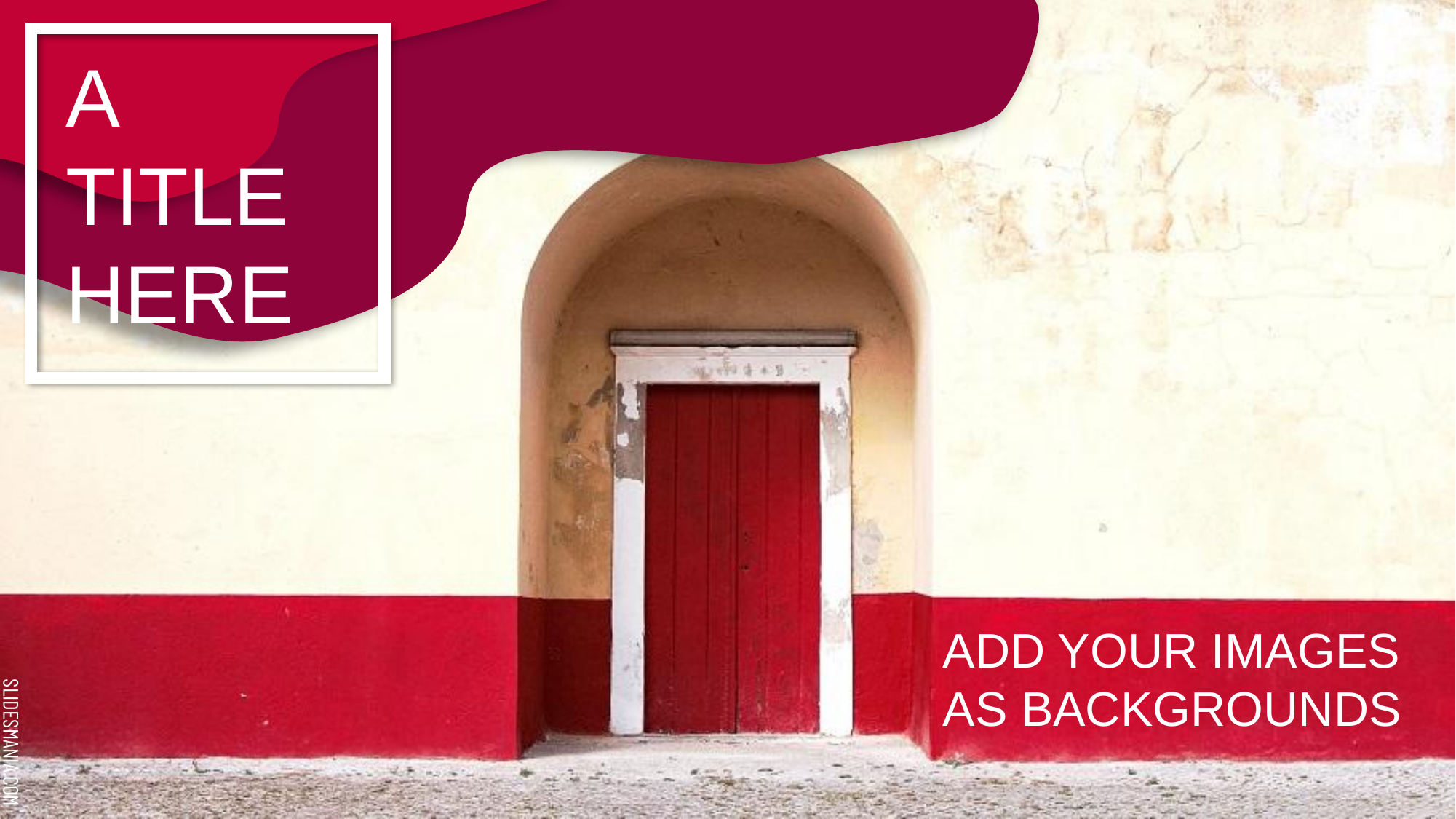

A
TITLE HERE
ADD YOUR IMAGES AS BACKGROUNDS